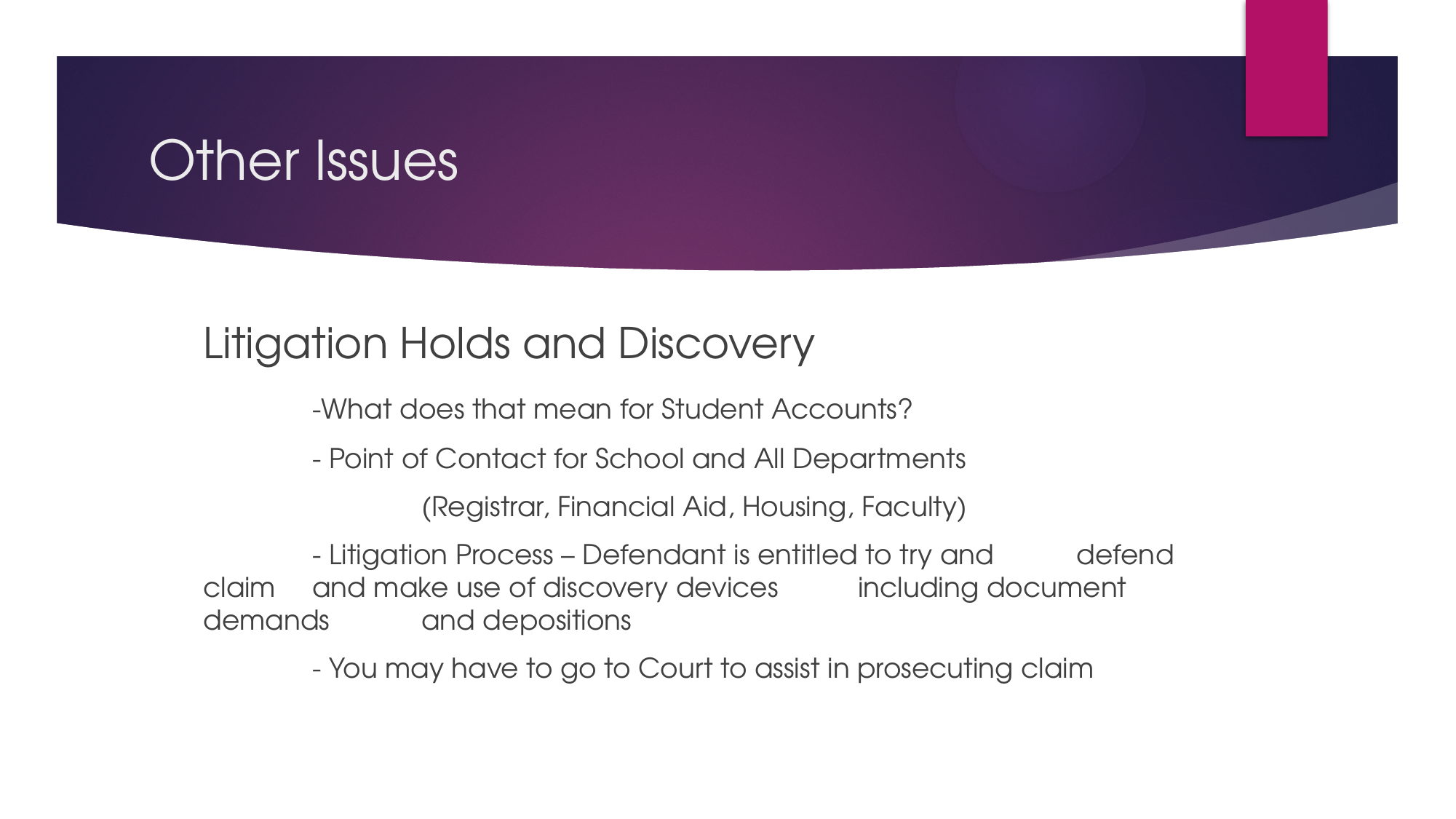

# Other Issues
Litigation Holds and Discovery
	-What does that mean for Student Accounts?
	- Point of Contact for School and All Departments
		(Registrar, Financial Aid, Housing, Faculty)
	- Litigation Process – Defendant is entitled to try and 	defend claim 	and make use of discovery devices 	including document demands 	and depositions
	- You may have to go to Court to assist in prosecuting claim